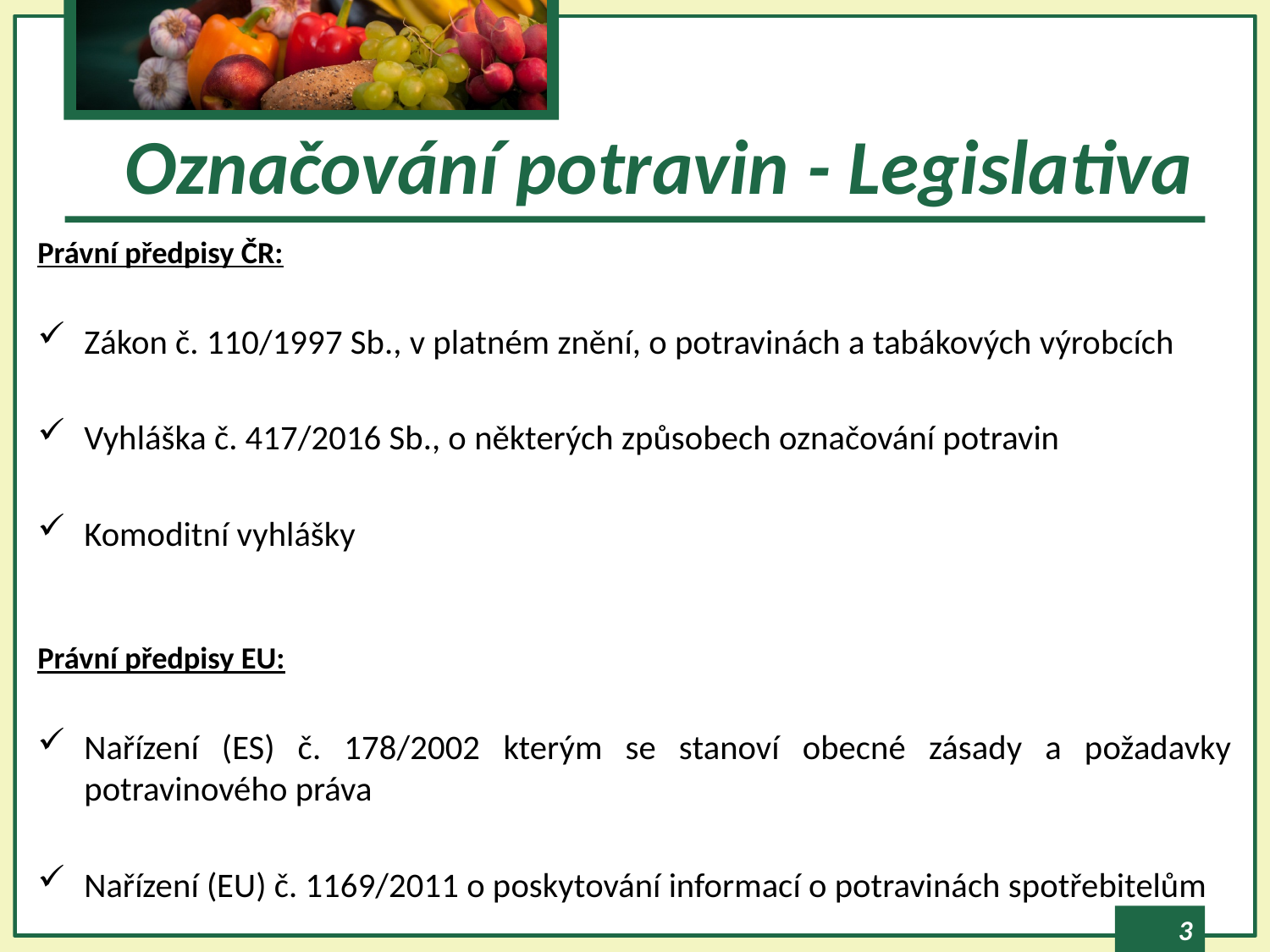

# Označování potravin - Legislativa
Právní předpisy ČR:

Zákon č. 110/1997 Sb., v platném znění, o potravinách a tabákových výrobcích

Vyhláška č. 417/2016 Sb., o některých způsobech označování potravin

Komoditní vyhlášky

Právní předpisy EU:

Nařízení (ES) č. 178/2002 kterým se stanoví obecné zásady a požadavky potravinového práva

Nařízení (EU) č. 1169/2011 o poskytování informací o potravinách spotřebitelům